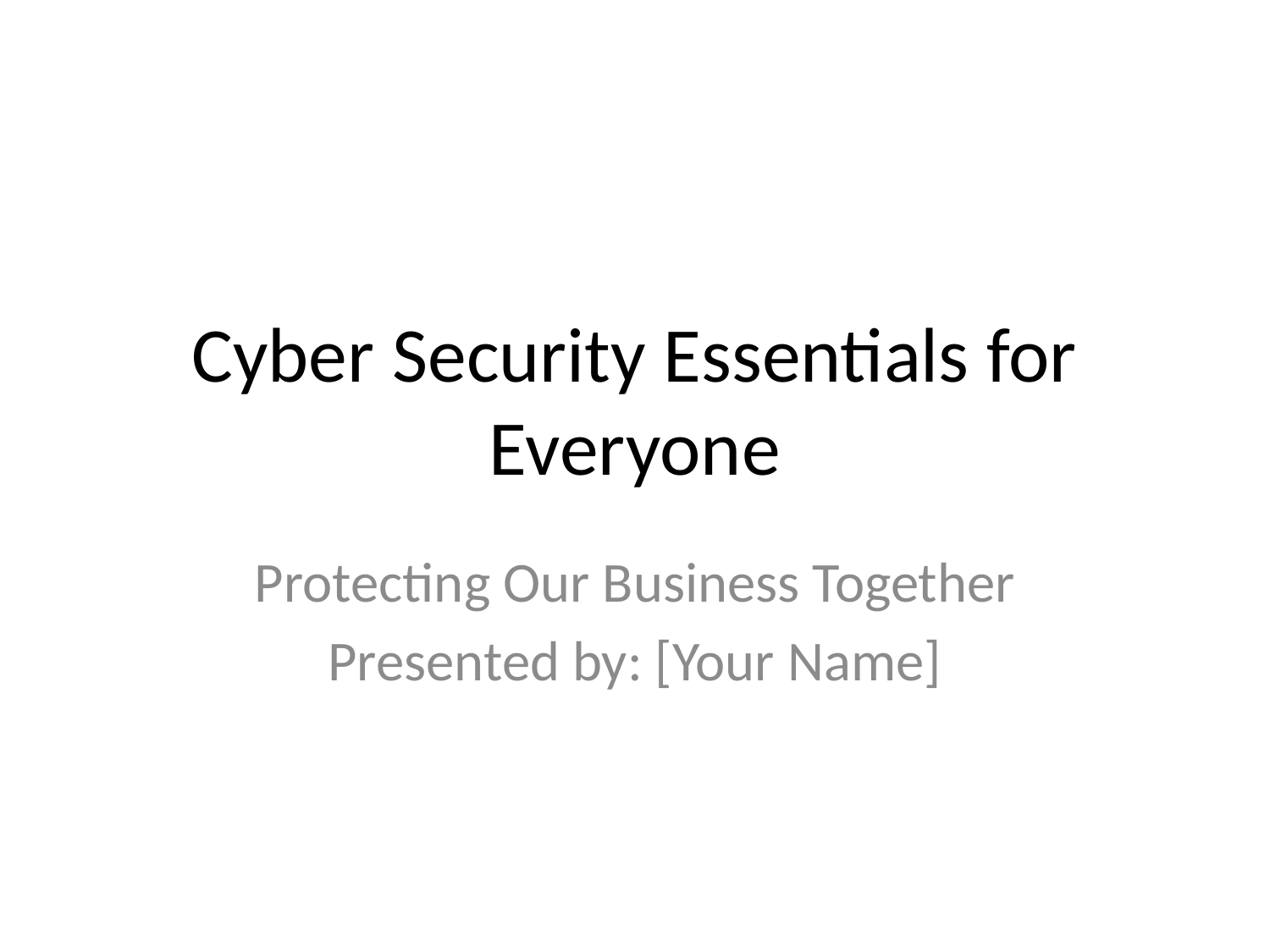

# Cyber Security Essentials for Everyone
Protecting Our Business Together
Presented by: [Your Name]